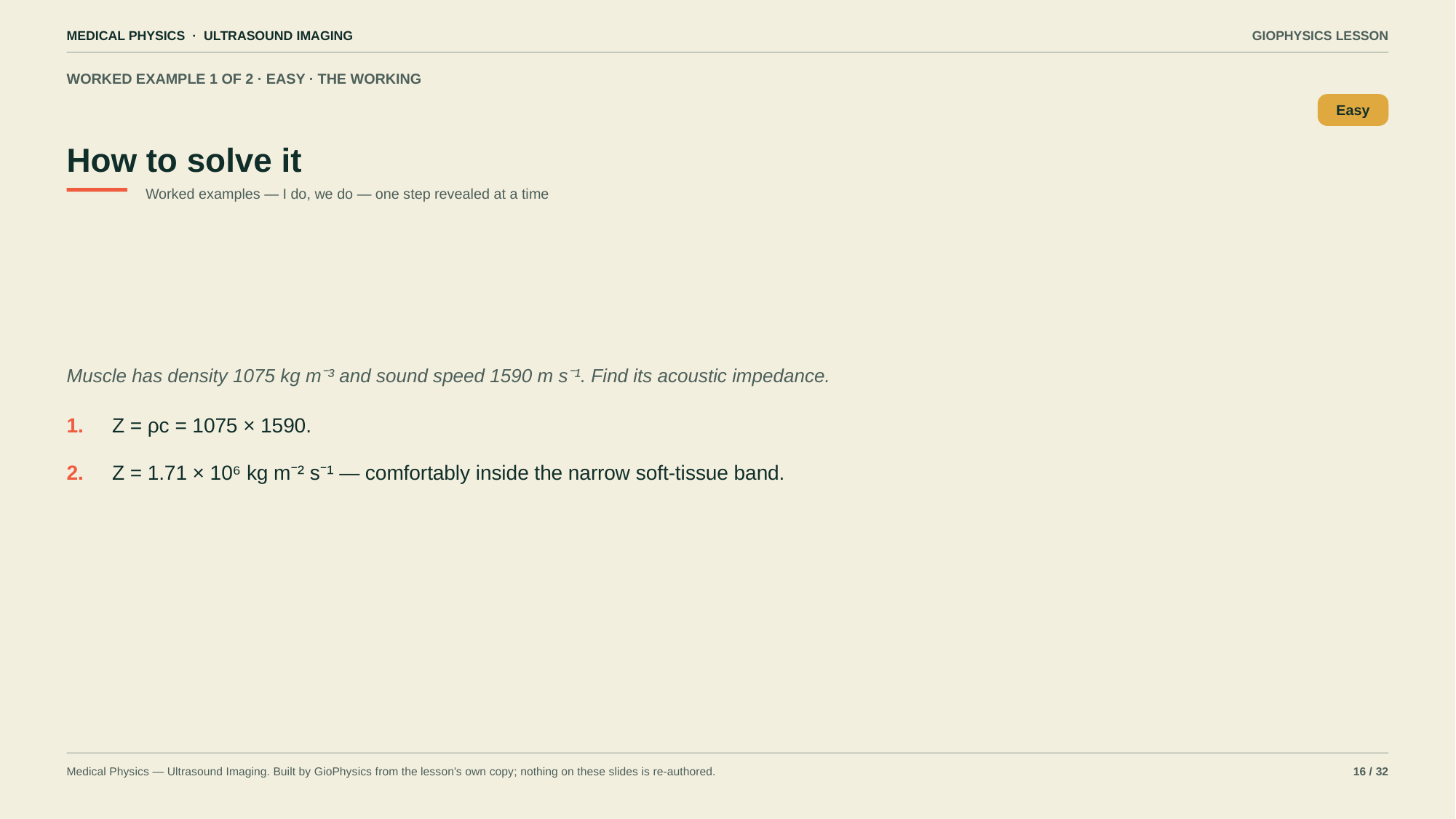

MEDICAL PHYSICS  ·  ULTRASOUND IMAGING
GIOPHYSICS LESSON

WORKED EXAMPLE 1 OF 2 · EASY · THE WORKING
How to solve it

Easy
Worked examples — I do, we do — one step revealed at a time

Muscle has density 1075 kg m⁻³ and sound speed 1590 m s⁻¹. Find its acoustic impedance.
1.
Z = ρc = 1075 × 1590.
2.
Z = 1.71 × 10⁶ kg m⁻² s⁻¹ — comfortably inside the narrow soft-tissue band.

Medical Physics — Ultrasound Imaging. Built by GioPhysics from the lesson's own copy; nothing on these slides is re-authored.
16 / 32